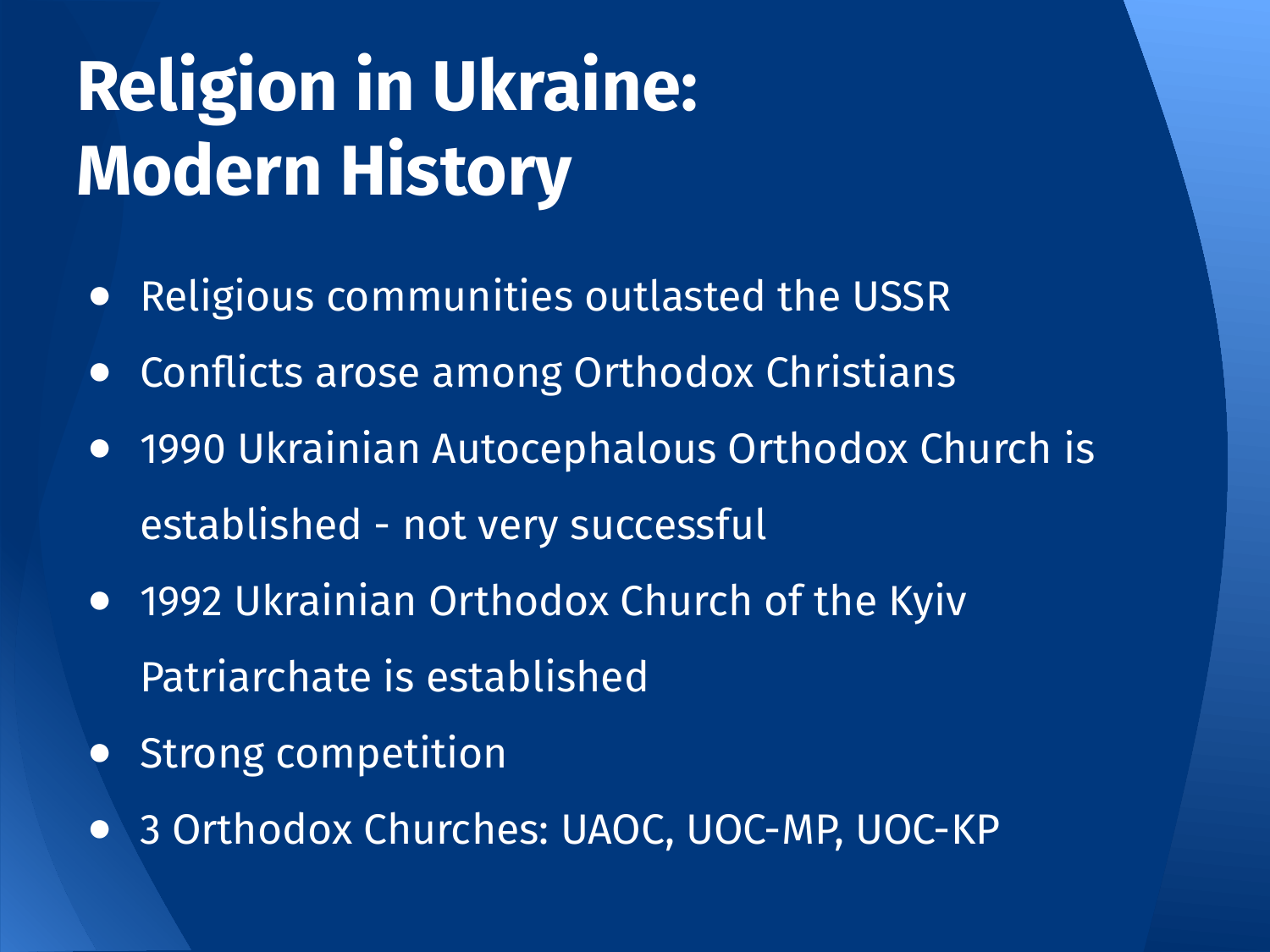

# Religion in Ukraine:
Modern History
Religious communities outlasted the USSR
Conflicts arose among Orthodox Christians
1990 Ukrainian Autocephalous Orthodox Church is established - not very successful
1992 Ukrainian Orthodox Church of the Kyiv Patriarchate is established
Strong competition
3 Orthodox Churches: UAOC, UOC-MP, UOC-KP